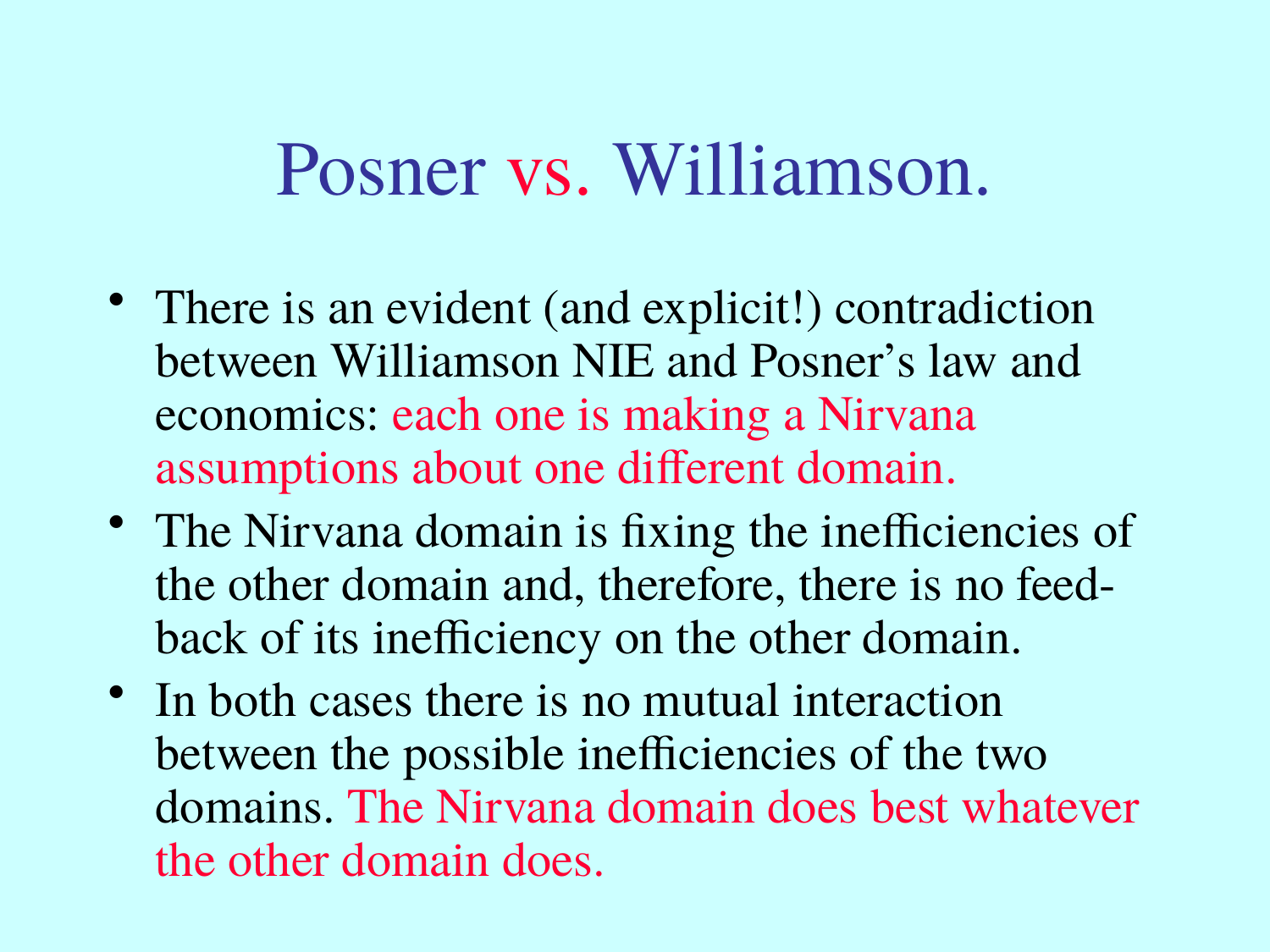

# Posner vs. Williamson.
There is an evident (and explicit!) contradiction between Williamson NIE and Posner’s law and economics: each one is making a Nirvana assumptions about one different domain.
The Nirvana domain is fixing the inefficiencies of the other domain and, therefore, there is no feed-back of its inefficiency on the other domain.
In both cases there is no mutual interaction between the possible inefficiencies of the two domains. The Nirvana domain does best whatever the other domain does.